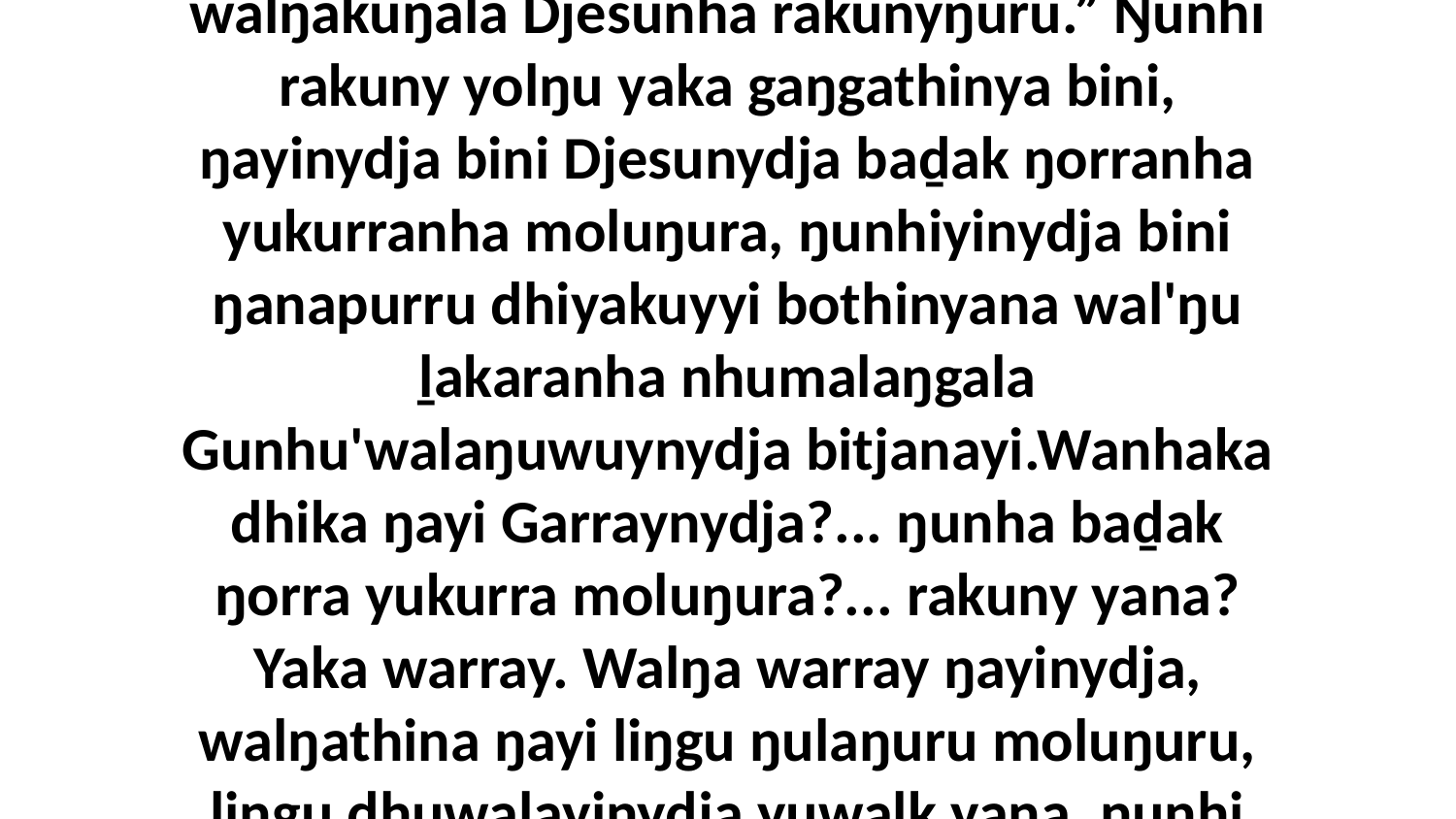

13-18 Yuwalk dhuwala yulŋunydja, ŋilimurrunydja yurru yolŋu'-yulŋunydja walŋathirri biyapul rakunyŋurunydja. Djesunydja ŋunhi ŋurruŋu wal'ŋu yolŋu walŋathina rakunyŋuru, ŋayi ŋunhi ŋurruŋunydja gaŋgathina, ga bitjandhi bili ŋilimurrunydja yurru gaŋgathirriyi yana rakunyŋuru, munguyun ŋanya. Ŋunhi bini rakuny yolŋu yaka gaŋgathinya, bala yakana ŋayinydja bini Garraynydja gaŋgathinya rakunyŋuru. Ŋunhi bini ŋayi Djesu rakunydja baḏak ŋorranha yukurranha moluŋuranydja, bala ŋanapurrunydja bini ŋunhi ḻakarnha dhuwalayi nhumalaŋgu mayali'miriwnha ŋula nhäna, dhäparknha dhäwu', bala nhuma bini märr-yuwalkthinyanydja gulkuruna.Ŋanapurrunydja ḻakaraŋala nhumalaŋgu bitjarra muka, “Gunhu'yunydja walŋakuŋala Djesunha rakunyŋuru.” Ŋunhi rakuny yolŋu yaka gaŋgathinya bini, ŋayinydja bini Djesunydja baḏak ŋorranha yukurranha moluŋura, ŋunhiyinydja bini ŋanapurru dhiyakuyyi bothinyana wal'ŋu ḻakaranha nhumalaŋgala Gunhu'walaŋuwuynydja bitjanayi.Wanhaka dhika ŋayi Garraynydja?... ŋunha baḏak ŋorra yukurra moluŋura?... rakuny yana? Yaka warray. Walŋa warray ŋayinydja, walŋathina ŋayi liŋgu ŋulaŋuru moluŋuru, liŋgu dhuwalayinydja yuwalk yana, ŋunhi yurru rakunymirrinydja yolŋu walala gaŋgathirriyi yana yurru. Ŋunhi bini ŋayi Garray baḏak ŋunhanydja yana moluŋuranydja, ŋunhinydja bini ŋayi yakana bakmaranha ŋunhiyi yätj-dhuwurr, bala yakanydja bini walŋathinya moluŋuru, bala nhumanydja bini baḏak yana ŋunha yätjŋura, winya'-winyayuna yukurranha Gunhu'wala, ga gulkuruna nhuma bini yukurranha märr-yuwalkthinyanydja. Yo, yuwalk Djesuyunydja bakmaraŋala yätjnhanydja dhuwurrnha, djuḻkmaraŋala warray-wala ŋayinydja, bala gaŋgathina warray moluŋurunydja, ga ŋunhinydja walala yolŋu'-yulŋu Garraywalaŋumirri ŋunhi ŋorra'-ŋurra marrtji ŋunha moluŋura, ŋunhayinydja walala yurru yukurra yakana rakuny ŋorra moluŋura mukthun.